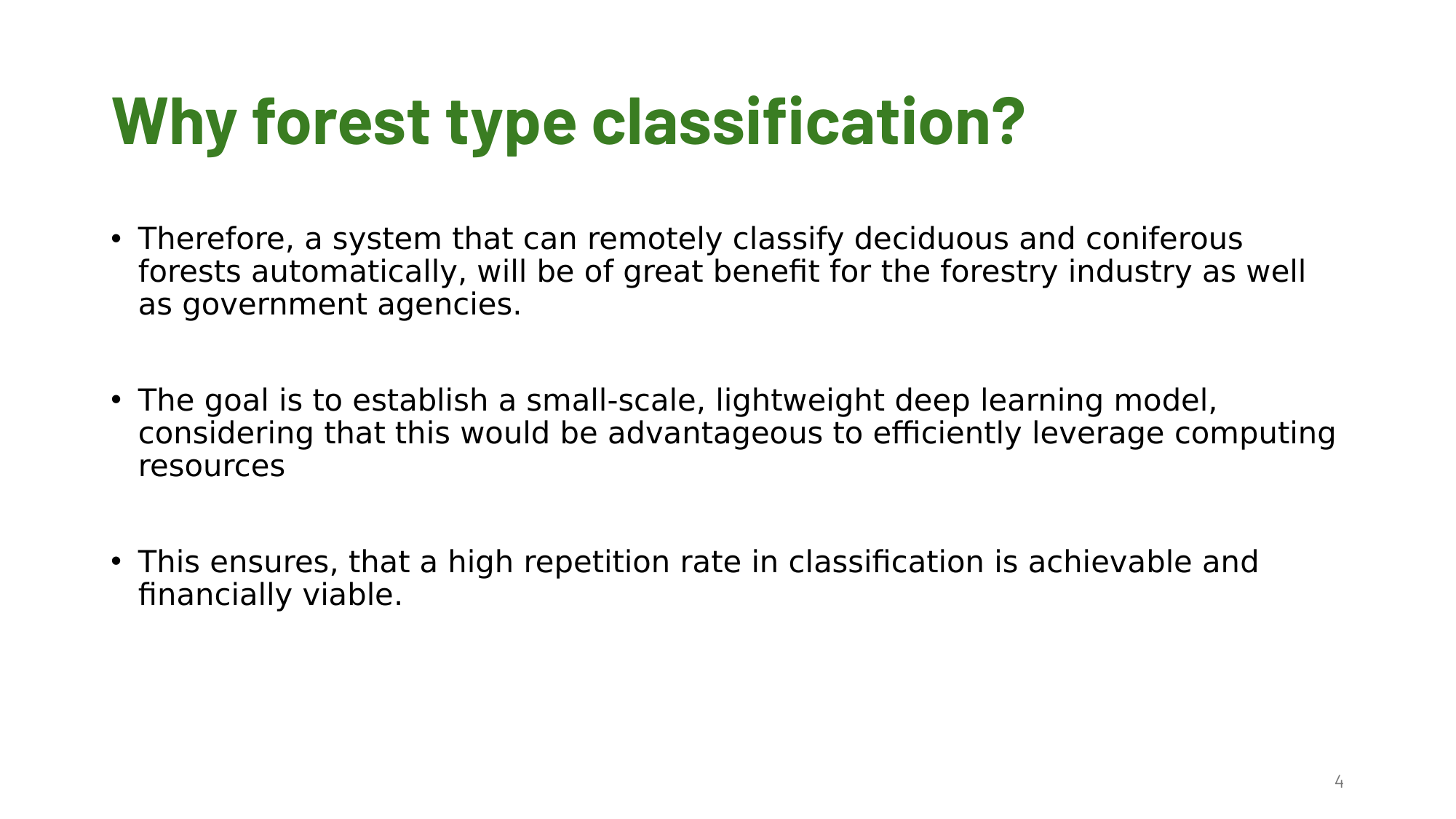

# Why forest type classification?
Therefore, a system that can remotely classify deciduous and coniferous forests automatically, will be of great benefit for the forestry industry as well as government agencies.

The goal is to establish a small-scale, lightweight deep learning model, considering that this would be advantageous to efficiently leverage computing resources

This ensures, that a high repetition rate in classification is achievable and financially viable.

4